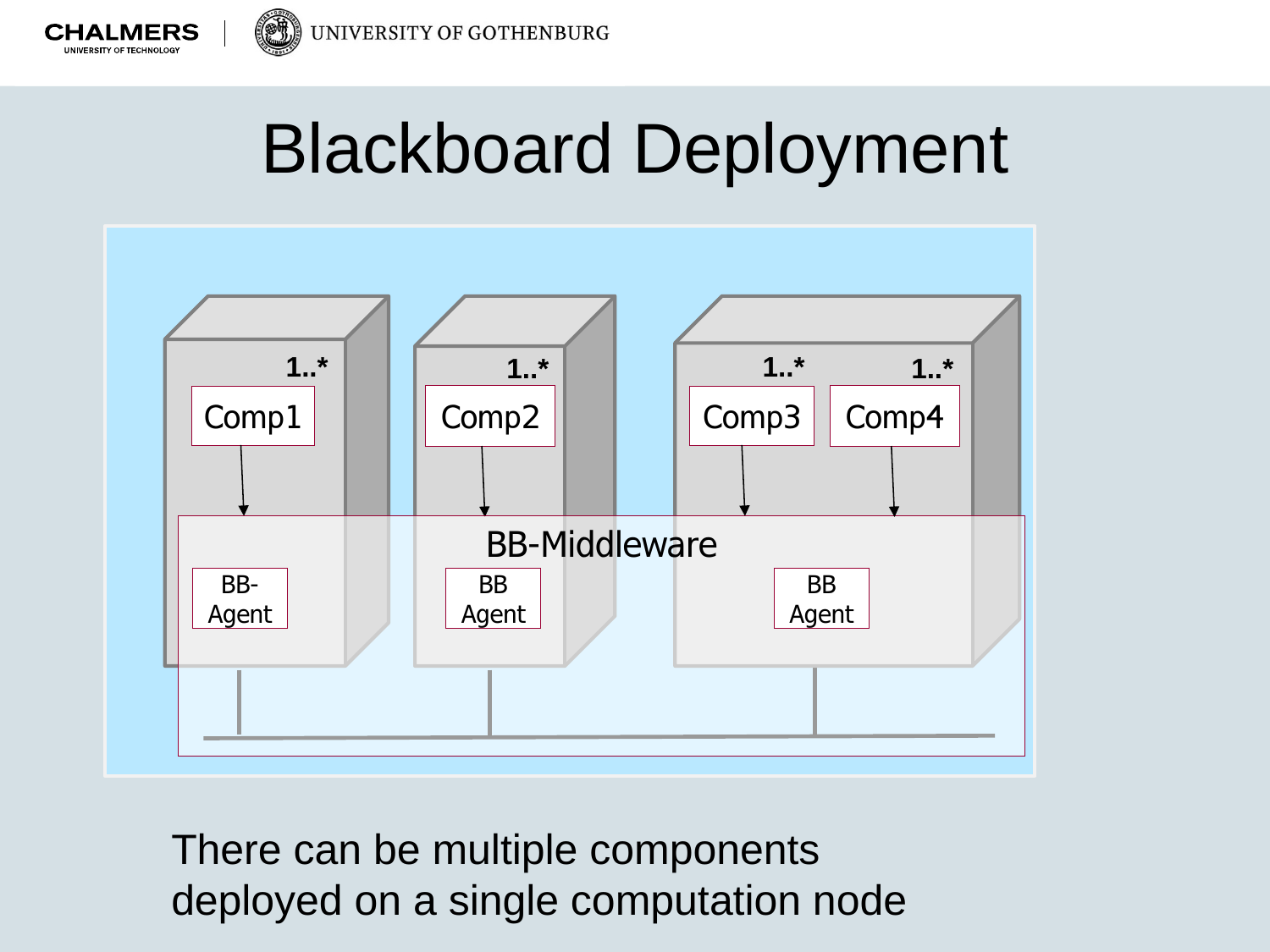

# Blackboard Deployment

1..*
1..*
1..*
1..*
Comp2
Comp4
Comp1
Comp3
BB-Middleware
BB-
Agent
BB Agent
BB Agent
There can be multiple components
deployed on a single computation node